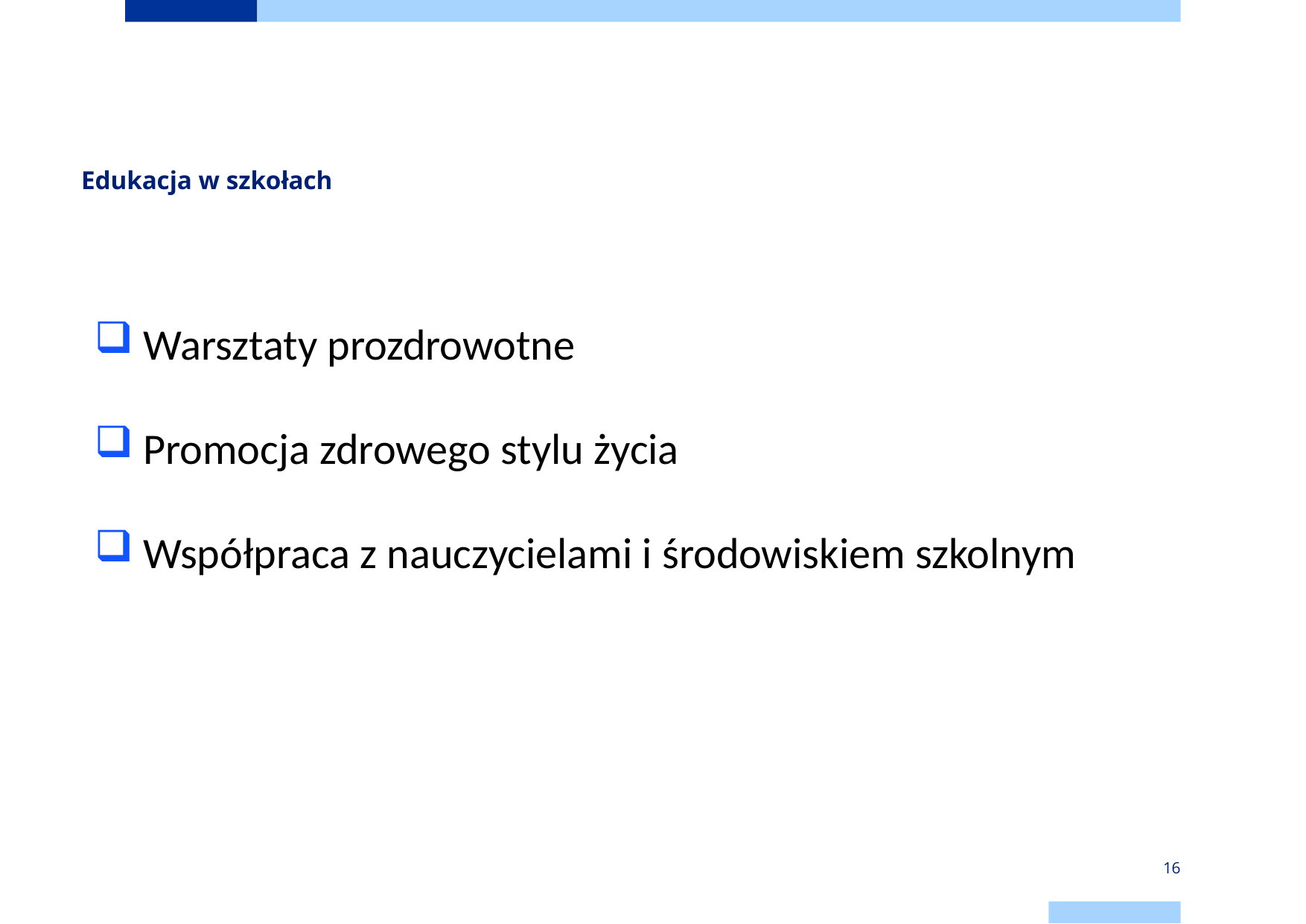

# Edukacja w szkołach
 Warsztaty prozdrowotne
 Promocja zdrowego stylu życia
 Współpraca z nauczycielami i środowiskiem szkolnym
16